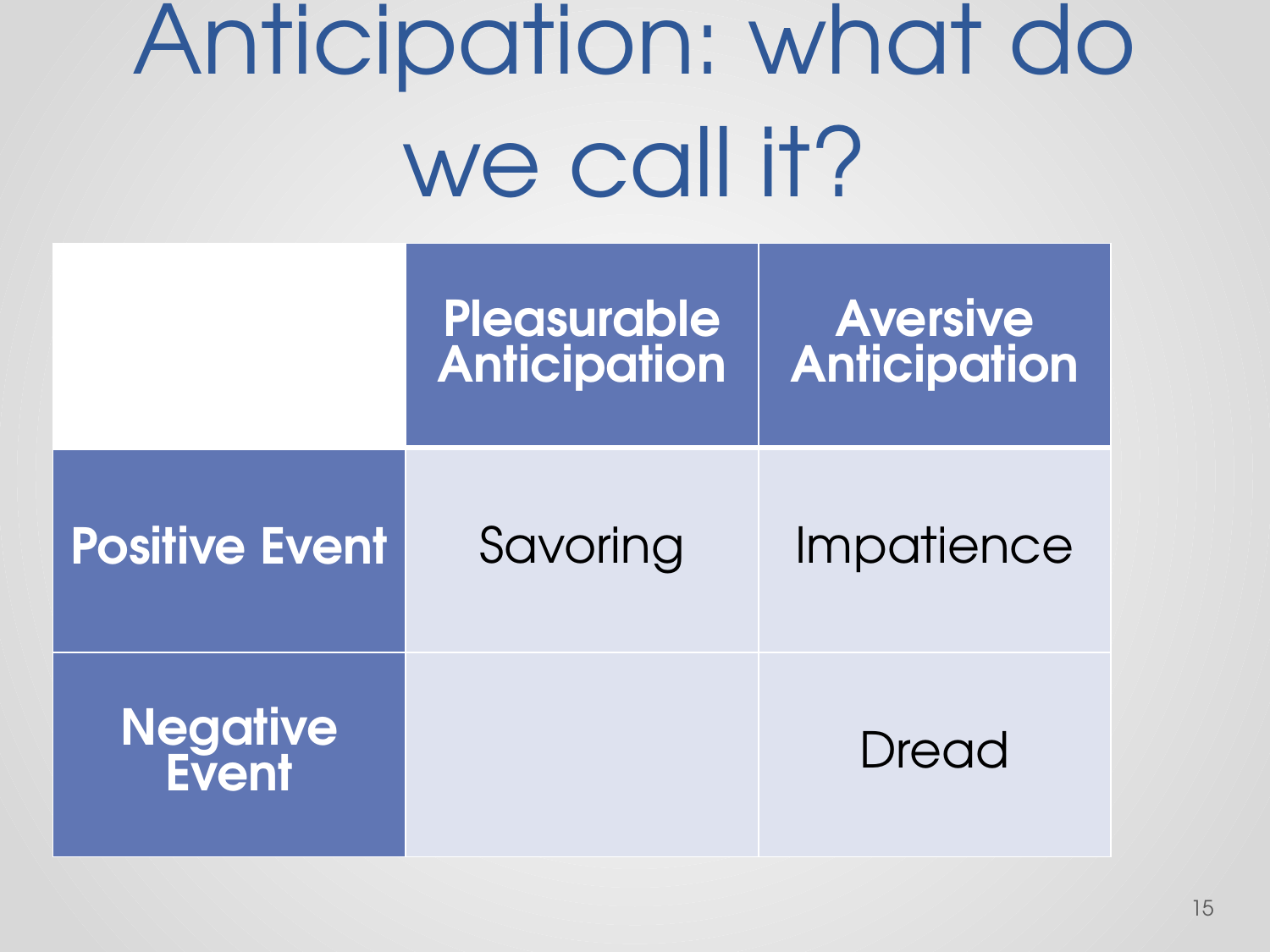

# Anticipation: what do we call it?
|  | Pleasurable Anticipation | Aversive Anticipation |
| --- | --- | --- |
| Positive Event | Savoring | Impatience |
| Negative Event |  | Dread |
15